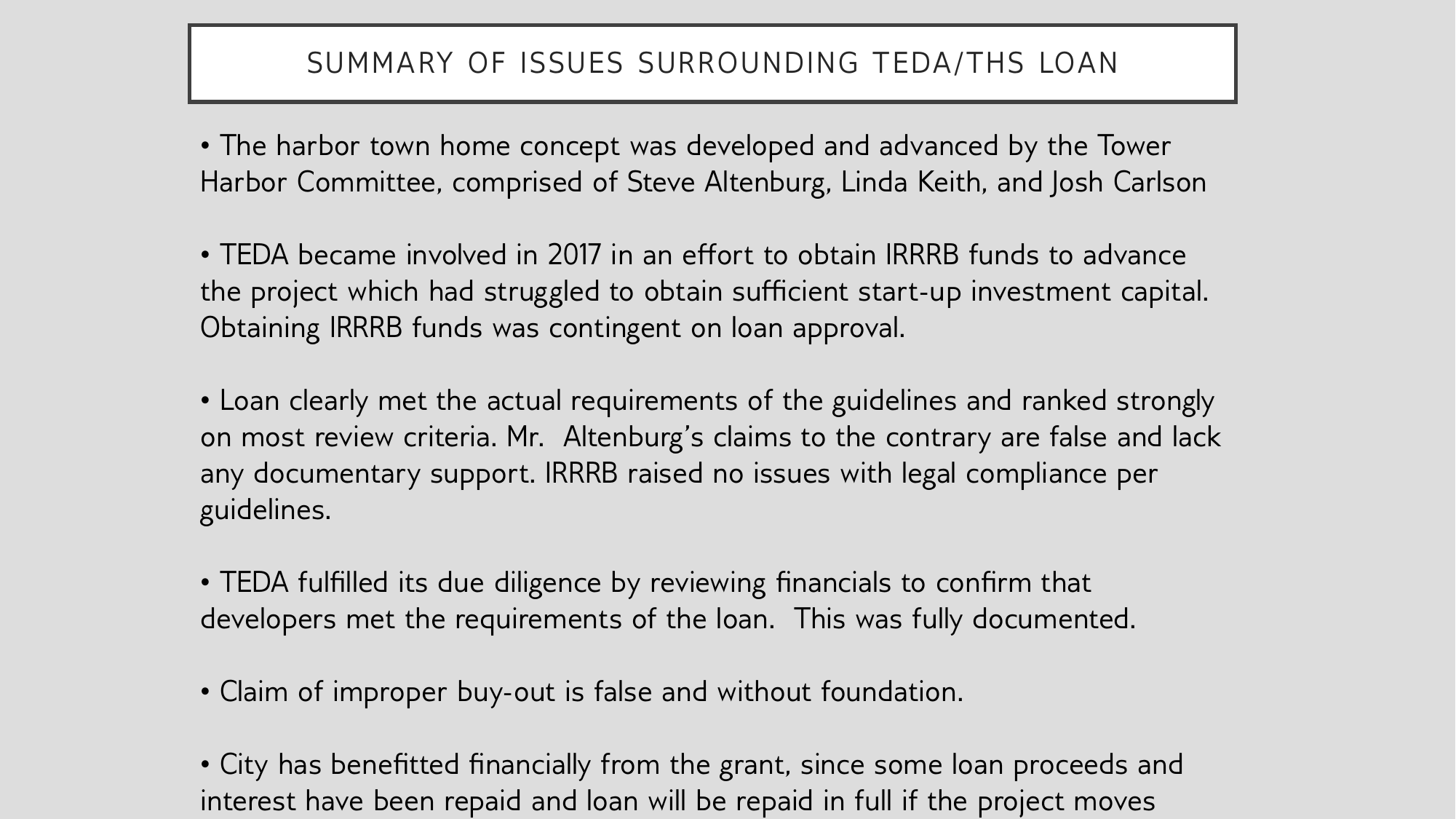

# SUMMARY OF ISSUEs SURROUNDING TEDA/THS LOAN
• The harbor town home concept was developed and advanced by the Tower Harbor Committee, comprised of Steve Altenburg, Linda Keith, and Josh Carlson

• TEDA became involved in 2017 in an effort to obtain IRRRB funds to advance the project which had struggled to obtain sufficient start-up investment capital.
Obtaining IRRRB funds was contingent on loan approval.

• Loan clearly met the actual requirements of the guidelines and ranked strongly on most review criteria. Mr.  Altenburg’s claims to the contrary are false and lack any documentary support. IRRRB raised no issues with legal compliance per guidelines.

• TEDA fulfilled its due diligence by reviewing financials to confirm that developers met the requirements of the loan.  This was fully documented.

• Claim of improper buy-out is false and without foundation.

• City has benefitted financially from the grant, since some loan proceeds and interest have been repaid and loan will be repaid in full if the project moves forward.